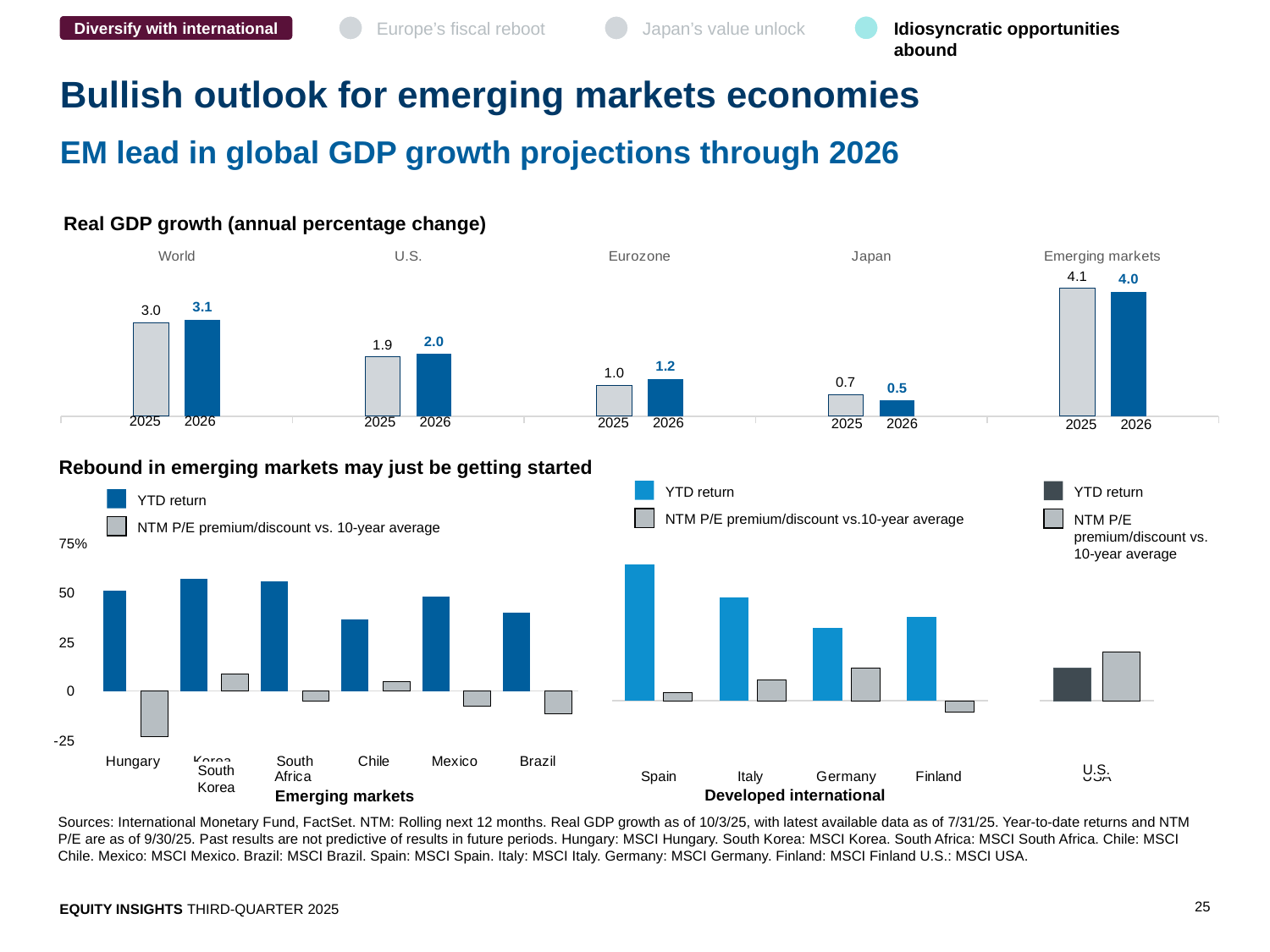

# Bullish outlook for emerging markets economies
Diversify with international

Europe’s fiscal reboot
Japan’s value unlock
Idiosyncratic opportunities abound
EM lead in global GDP growth projections through 2026
Real GDP growth (annual percentage change)

### Chart

| Category | 2025 | 2026 |
|---|---|---|
| World | 3.0 | 3.1 |
| U.S. | 1.9 | 2.0 |
| Eurozone | 1.0 | 1.2 |
| Japan | 0.7 | 0.5 |
| Emerging markets | 4.1 | 4.0 |
2025
2026
2025
2026
2025
2026
2025
2026
2025
2026
Rebound in emerging markets may just be getting started

YTD return
YTD return

YTD return

NTM P/E premium/discount vs.10-year average
NTM P/E premium/discount vs. 10-year average

NTM P/E premium/discount vs. 10-year average

### Chart

| Category | YTD Return | Forward P/E Premium/Discount vs. 10-Year Average |
|---|---|---|
| Spain | 0.6142407879338692 | 0.03704084923592118 |
| Italy  | 0.46483826504641934 | 0.09474742397587325 |
| Germany | 0.32850448437368973 | 0.14664074839023306 |
| Finland  | 0.37815436195981644 | -0.05078317790996712 |

### Chart

| Category | Current P/E (ntm) | 10-year avg P/E |
|---|---|---|
| USA | 0.14645455707492694 | 0.21802060016712166 |

### Chart

| Category | YTD Return | Forward P/E Premium/Discount vs. 10-Year Average |
|---|---|---|
| Hungary | 0.5107990705188559 | -0.23296729017534912 |
| Korea  | 0.5697991942327056 | 0.08505595464985594 |
| South Africa  | 0.5571964775516074 | -0.050337830652193376 |
| Chile  | 0.3661734434060375 | 0.04932867968430654 |
| Mexico  | 0.48146389480032403 | -0.07551781960747214 |
| Brazil | 0.3991090612520374 | -0.11488855137309635 |
U.S.
South Korea
Sources: International Monetary Fund, FactSet. NTM: Rolling next 12 months. Real GDP growth as of 10/3/25, with latest available data as of 7/31/25. Year-to-date returns and NTM P/E are as of 9/30/25. Past results are not predictive of results in future periods. Hungary: MSCI Hungary. South Korea: MSCI Korea. South Africa: MSCI South Africa. Chile: MSCI Chile. Mexico: MSCI Mexico. Brazil: MSCI Brazil. Spain: MSCI Spain. Italy: MSCI Italy. Germany: MSCI Germany. Finland: MSCI Finland U.S.: MSCI USA.
Developed international
Emerging markets
25
EQUITY INSIGHTS THIRD-QUARTER 2025